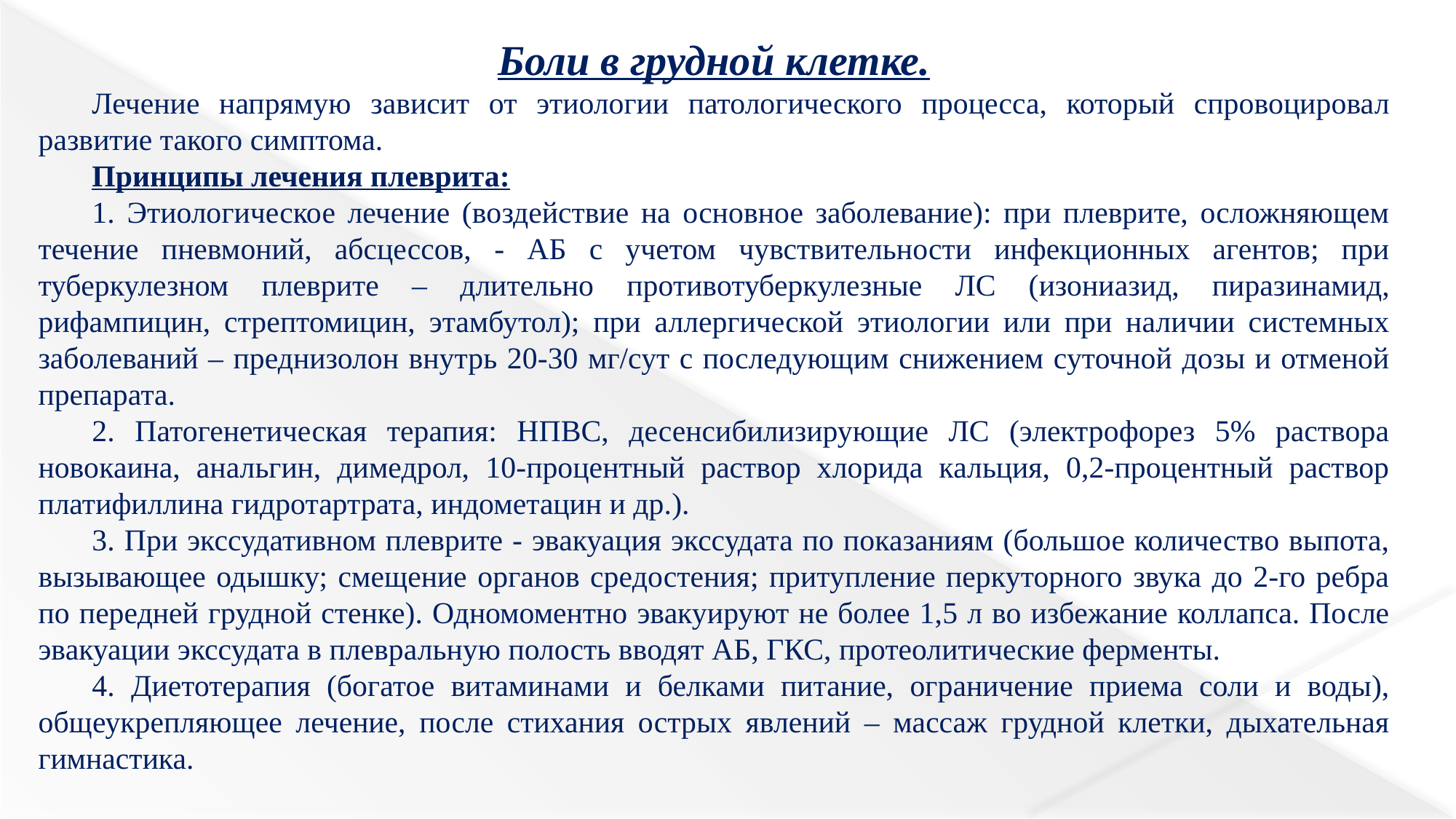

Боли в грудной клетке.
Лечение напрямую зависит от этиологии патологического процесса, который спровоцировал развитие такого симптома.
Принципы лечения плеврита:
1. Этиологическое лечение (воздействие на основное заболевание): при плеврите, осложняющем течение пневмоний, абсцессов, - АБ с учетом чувствительности инфекционных агентов; при туберкулезном плеврите – длительно противотуберкулезные ЛС (изониазид, пиразинамид, рифампицин, стрептомицин, этамбутол); при аллергической этиологии или при наличии системных заболеваний – преднизолон внутрь 20-30 мг/сут с последующим снижением суточной дозы и отменой препарата.
2. Патогенетическая терапия: НПВС, десенсибилизирующие ЛС (электрофорез 5% раствора новокаина, анальгин, димедрол, 10-процентный раствор хлорида кальция, 0,2-процентный раствор платифиллина гидротартрата, индометацин и др.).
3. При экссудативном плеврите - эвакуация экссудата по показаниям (большое количество выпота, вызывающее одышку; смещение органов средостения; притупление перкуторного звука до 2-го ребра по передней грудной стенке). Одномоментно эвакуируют не более 1,5 л во избежание коллапса. После эвакуации экссудата в плевральную полость вводят АБ, ГКС, протеолитические ферменты.
4. Диетотерапия (богатое витаминами и белками питание, ограничение приема соли и воды), общеукрепляющее лечение, после стихания острых явлений – массаж грудной клетки, дыхательная гимнастика.